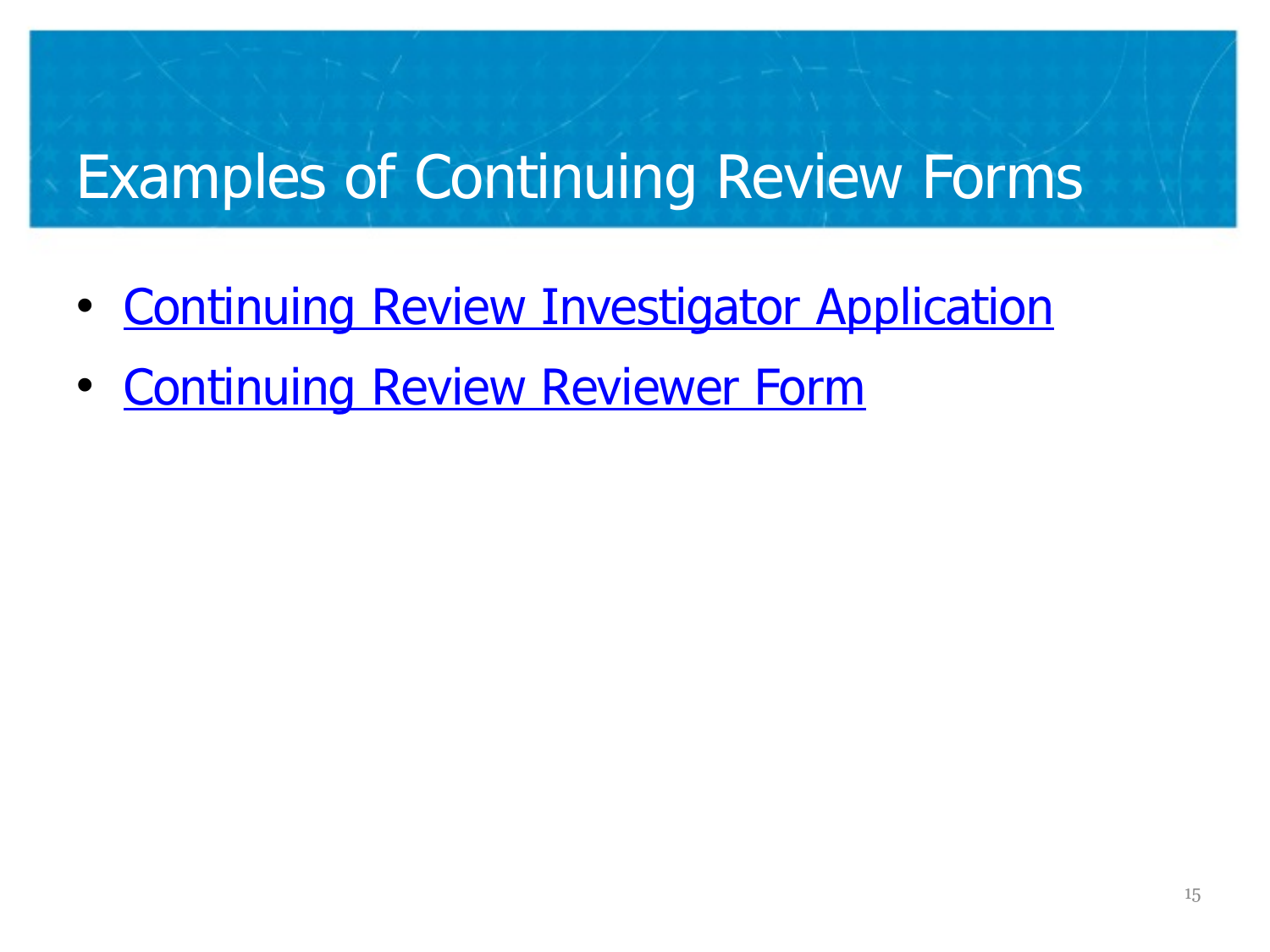

# Examples of Continuing Review Forms
Continuing Review Investigator Application
Continuing Review Reviewer Form